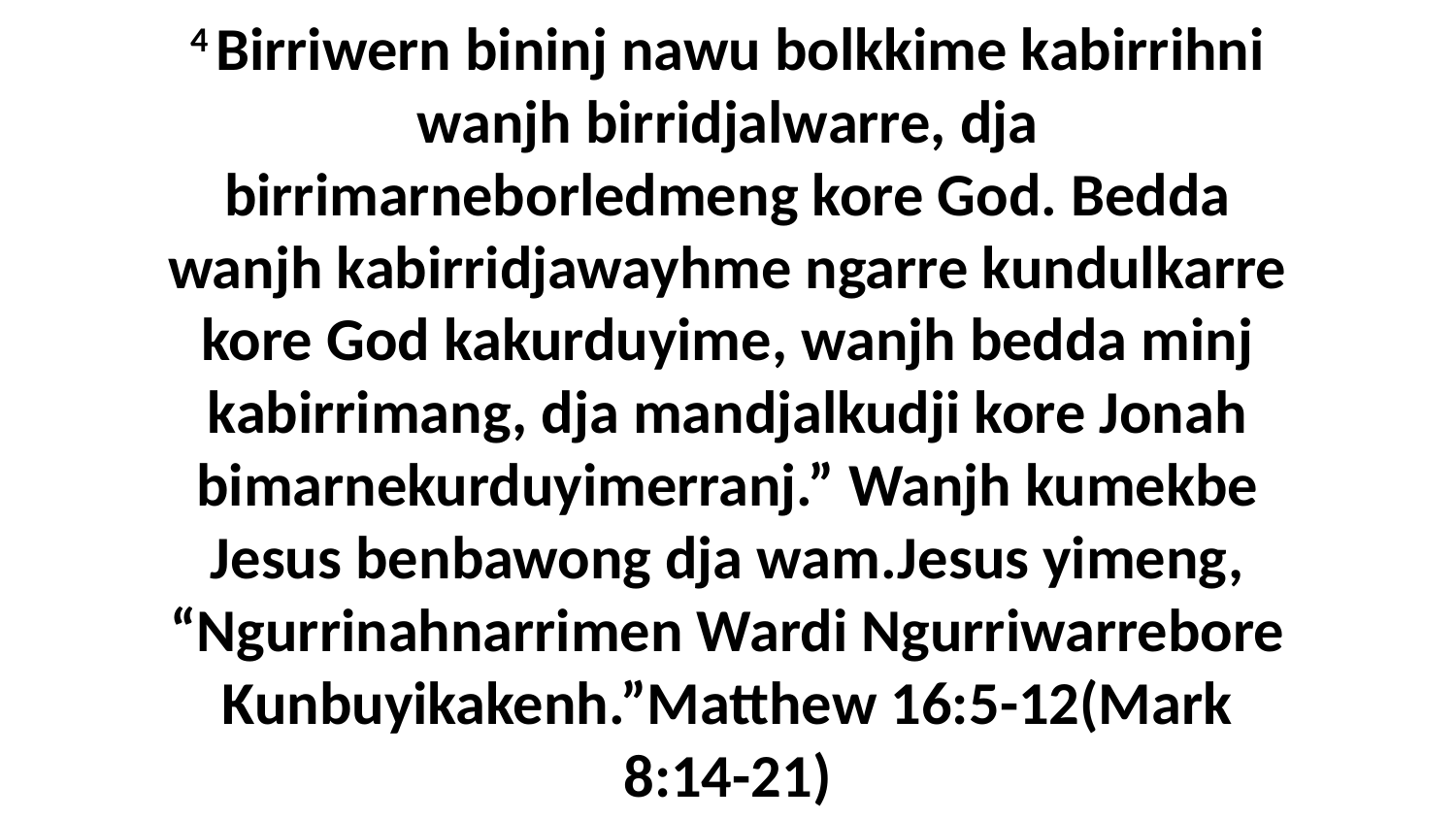

4 Birriwern bininj nawu bolkkime kabirrihni wanjh birridjalwarre, dja birrimarneborledmeng kore God. Bedda wanjh kabirridjawayhme ngarre kundulkarre kore God kakurduyime, wanjh bedda minj kabirrimang, dja mandjalkudji kore Jonah bimarnekurduyimerranj.” Wanjh kumekbe Jesus benbawong dja wam.Jesus yimeng, “Ngurrinahnarrimen Wardi Ngurriwarrebore Kunbuyikakenh.”Matthew 16:5-12(Mark 8:14-21)